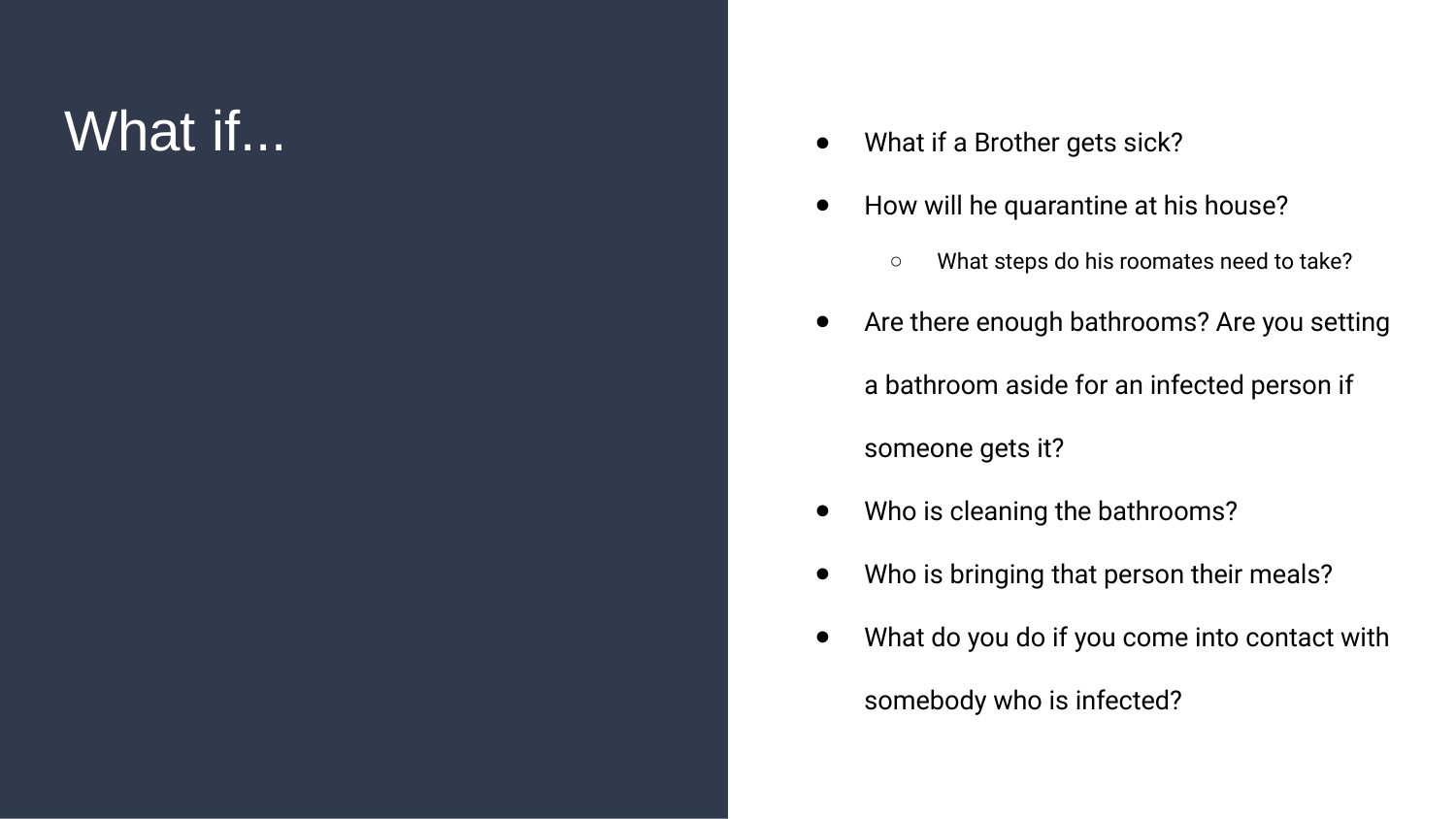

# What if...
What if a Brother gets sick?
How will he quarantine at his house?
What steps do his roomates need to take?
Are there enough bathrooms? Are you setting a bathroom aside for an infected person if someone gets it?
Who is cleaning the bathrooms?
Who is bringing that person their meals?
What do you do if you come into contact with somebody who is infected?